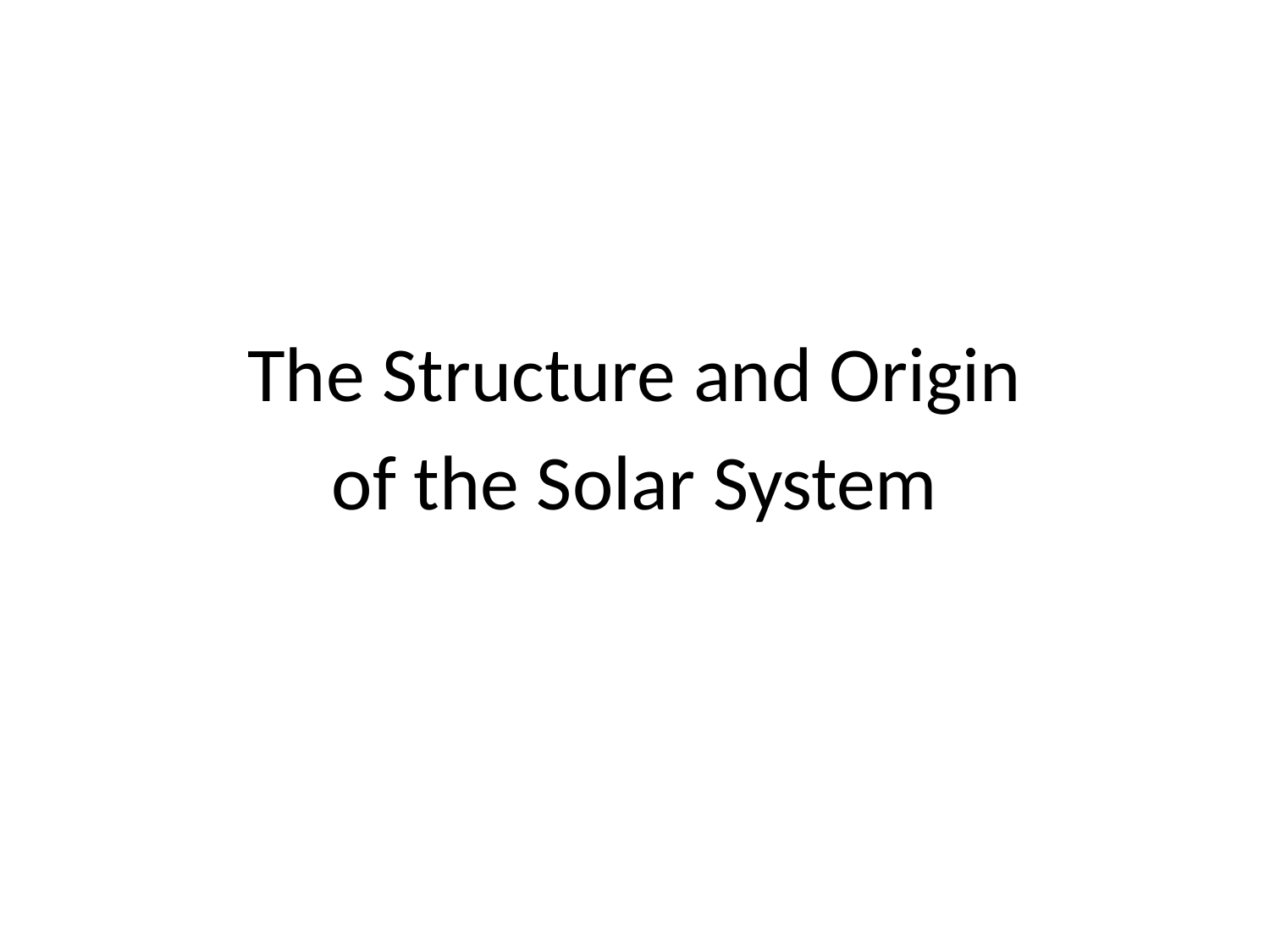

The Structure and Origin
of the Solar System